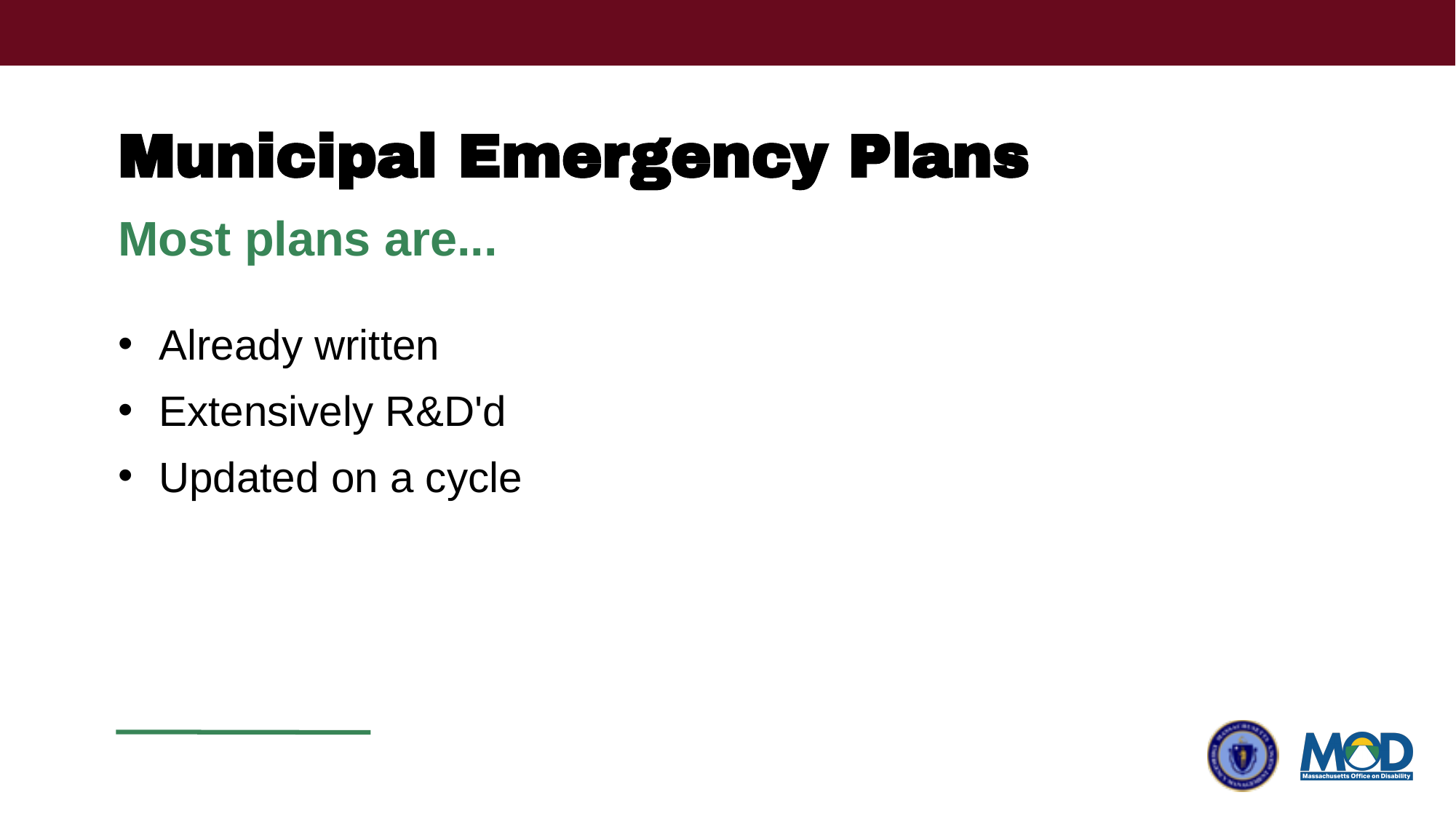

# Municipal Emergency Plans
Most plans are...
Already written
Extensively R&D'd
Updated on a cycle